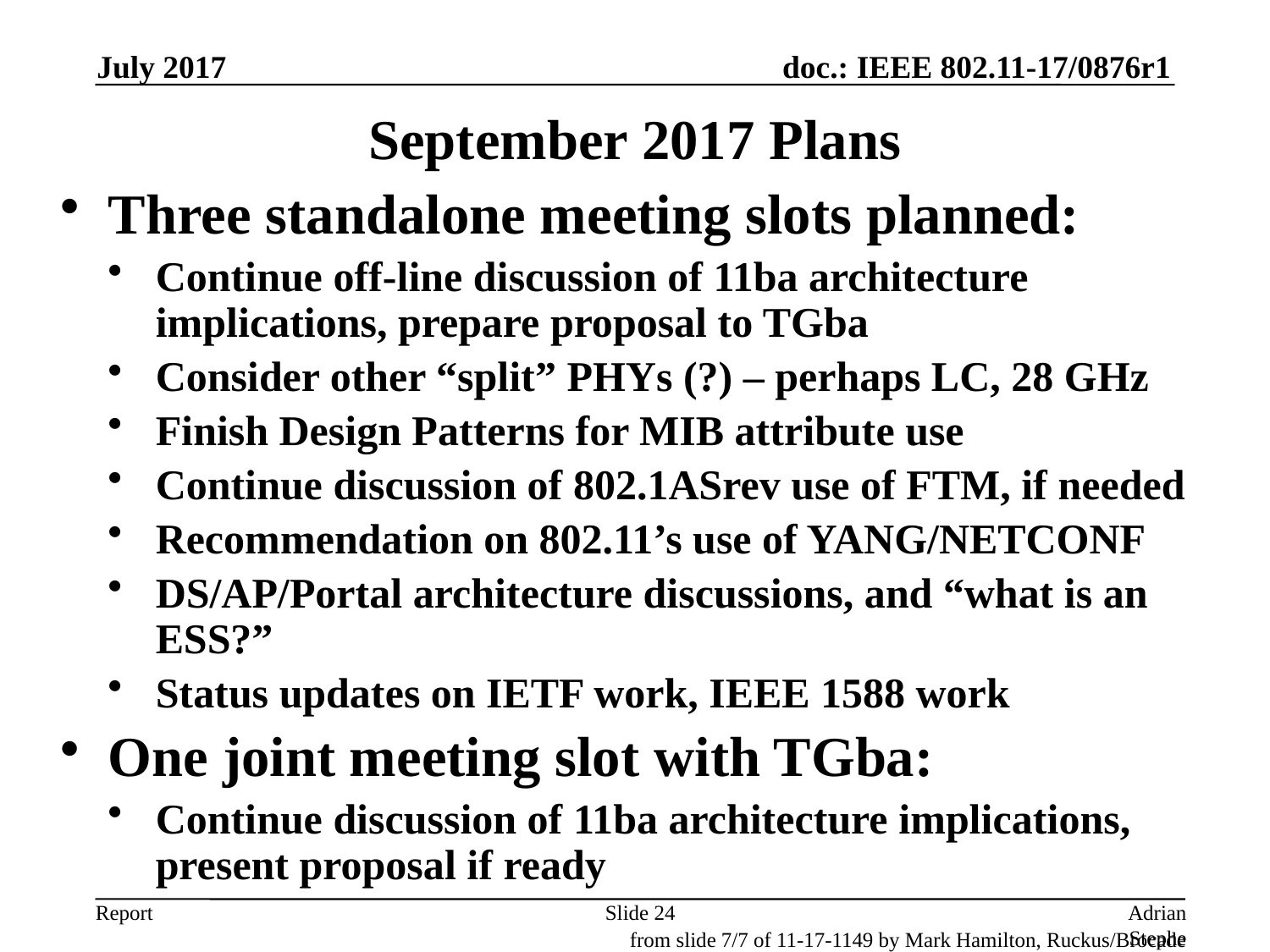

July 2017
# September 2017 Plans
Three standalone meeting slots planned:
Continue off-line discussion of 11ba architecture implications, prepare proposal to TGba
Consider other “split” PHYs (?) – perhaps LC, 28 GHz
Finish Design Patterns for MIB attribute use
Continue discussion of 802.1ASrev use of FTM, if needed
Recommendation on 802.11’s use of YANG/NETCONF
DS/AP/Portal architecture discussions, and “what is an ESS?”
Status updates on IETF work, IEEE 1588 work
One joint meeting slot with TGba:
Continue discussion of 11ba architecture implications, present proposal if ready
Slide 24
Adrian Stephens, Intel Corporation
from slide 7/7 of 11-17-1149 by Mark Hamilton, Ruckus/Brocade